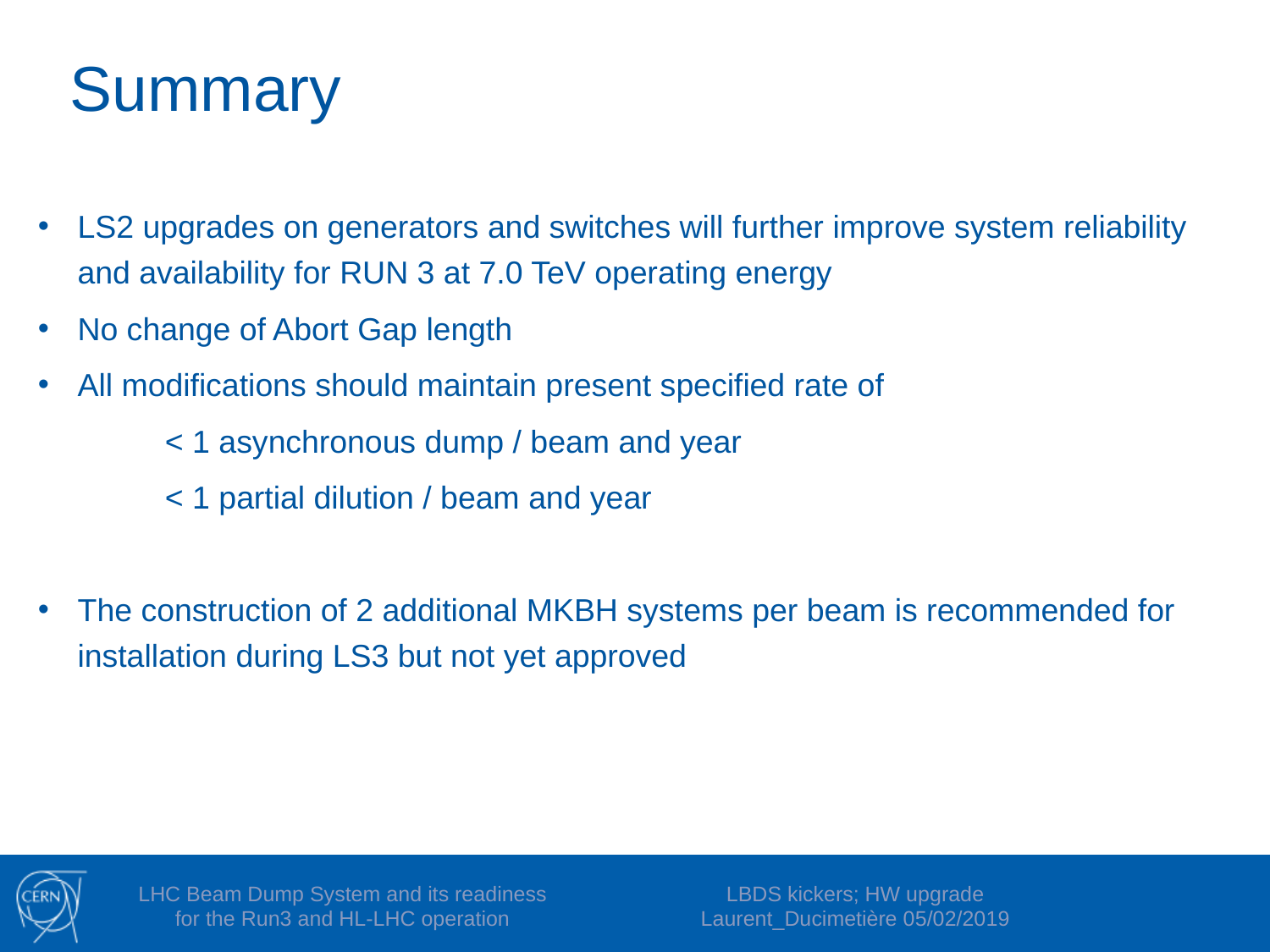

# Summary
LS2 upgrades on generators and switches will further improve system reliability and availability for RUN 3 at 7.0 TeV operating energy
No change of Abort Gap length
All modifications should maintain present specified rate of
< 1 asynchronous dump / beam and year
< 1 partial dilution / beam and year

The construction of 2 additional MKBH systems per beam is recommended for installation during LS3 but not yet approved

LHC Beam Dump System and its readiness for the Run3 and HL-LHC operation
LBDS kickers; HW upgrade Laurent_Ducimetière 05/02/2019